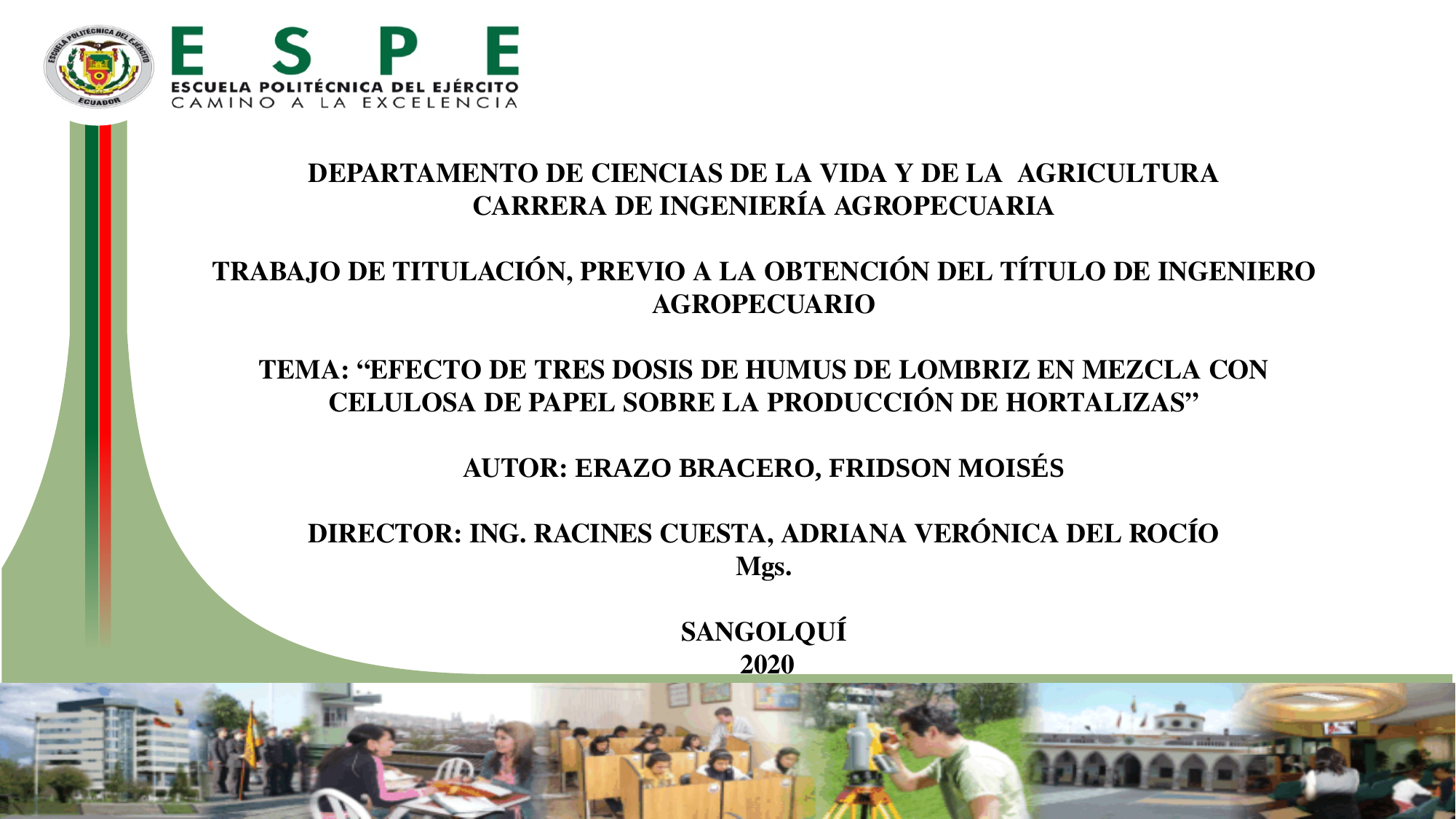

DEPARTAMENTO DE CIENCIAS DE LA VIDA Y DE LA  AGRICULTURA
CARRERA DE INGENIERÍA AGROPECUARIA
 
TRABAJO DE TITULACIÓN, PREVIO A LA OBTENCIÓN DEL TÍTULO DE INGENIERO AGROPECUARIO
TEMA: “EFECTO DE TRES DOSIS DE HUMUS DE LOMBRIZ EN MEZCLA CON CELULOSA DE PAPEL SOBRE LA PRODUCCIÓN DE HORTALIZAS”
AUTOR: ERAZO BRACERO, FRIDSON MOISÉS
DIRECTOR: ING. RACINES CUESTA, ADRIANA VERÓNICA DEL ROCÍO
Mgs.
SANGOLQUÍ
 2020